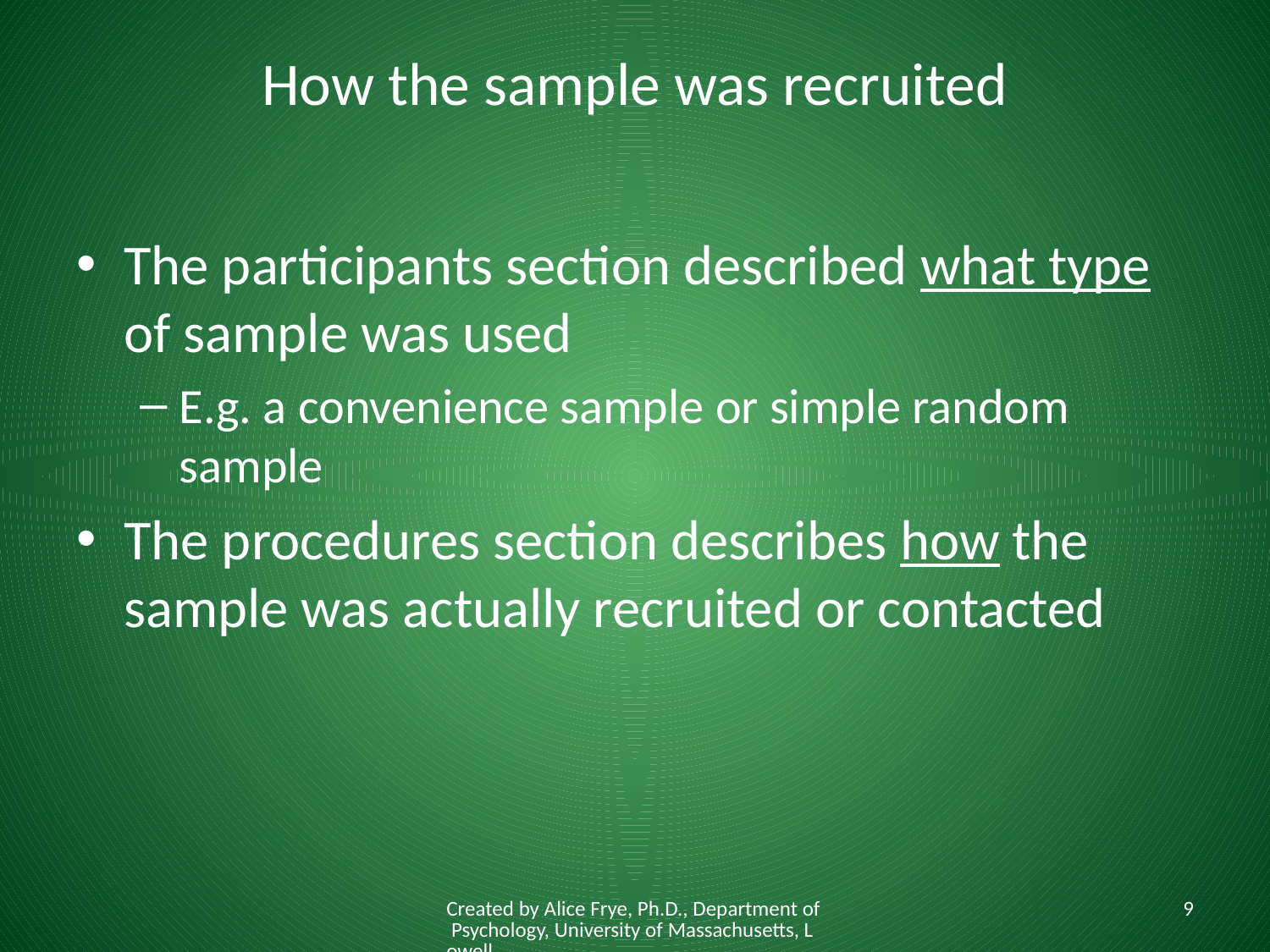

# How the sample was recruited
The participants section described what type of sample was used
E.g. a convenience sample or simple random sample
The procedures section describes how the sample was actually recruited or contacted
Created by Alice Frye, Ph.D., Department of Psychology, University of Massachusetts, Lowell
9